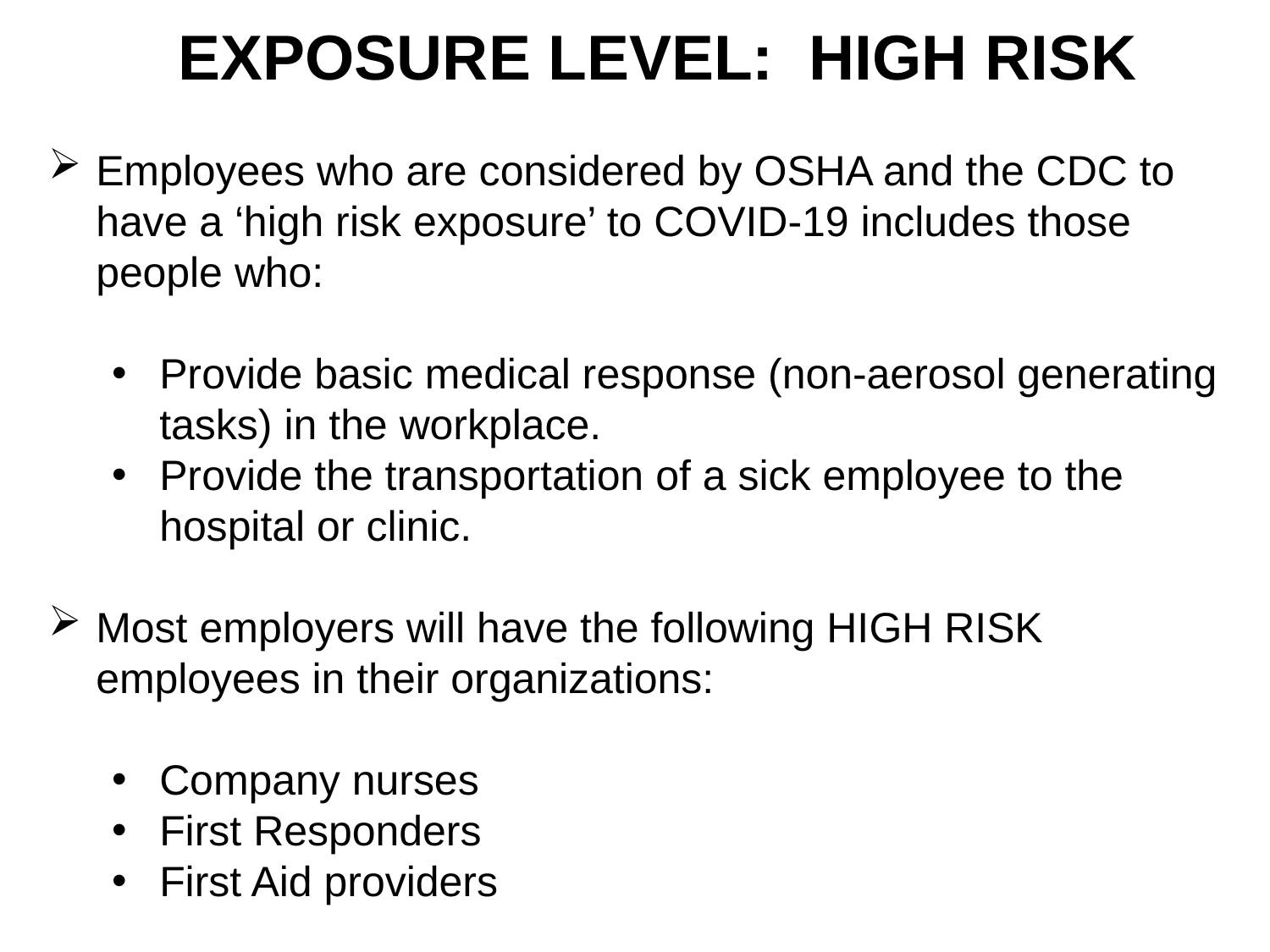

EXPOSURE LEVEL:  HIGH RISK

Employees who are considered by OSHA and the CDC to have a ‘high risk exposure’ to COVID-19 includes those people who:

Provide basic medical response (non-aerosol generating tasks) in the workplace.
Provide the transportation of a sick employee to the hospital or clinic.

Most employers will have the following HIGH RISK employees in their organizations:

Company nurses
First Responders
First Aid providers